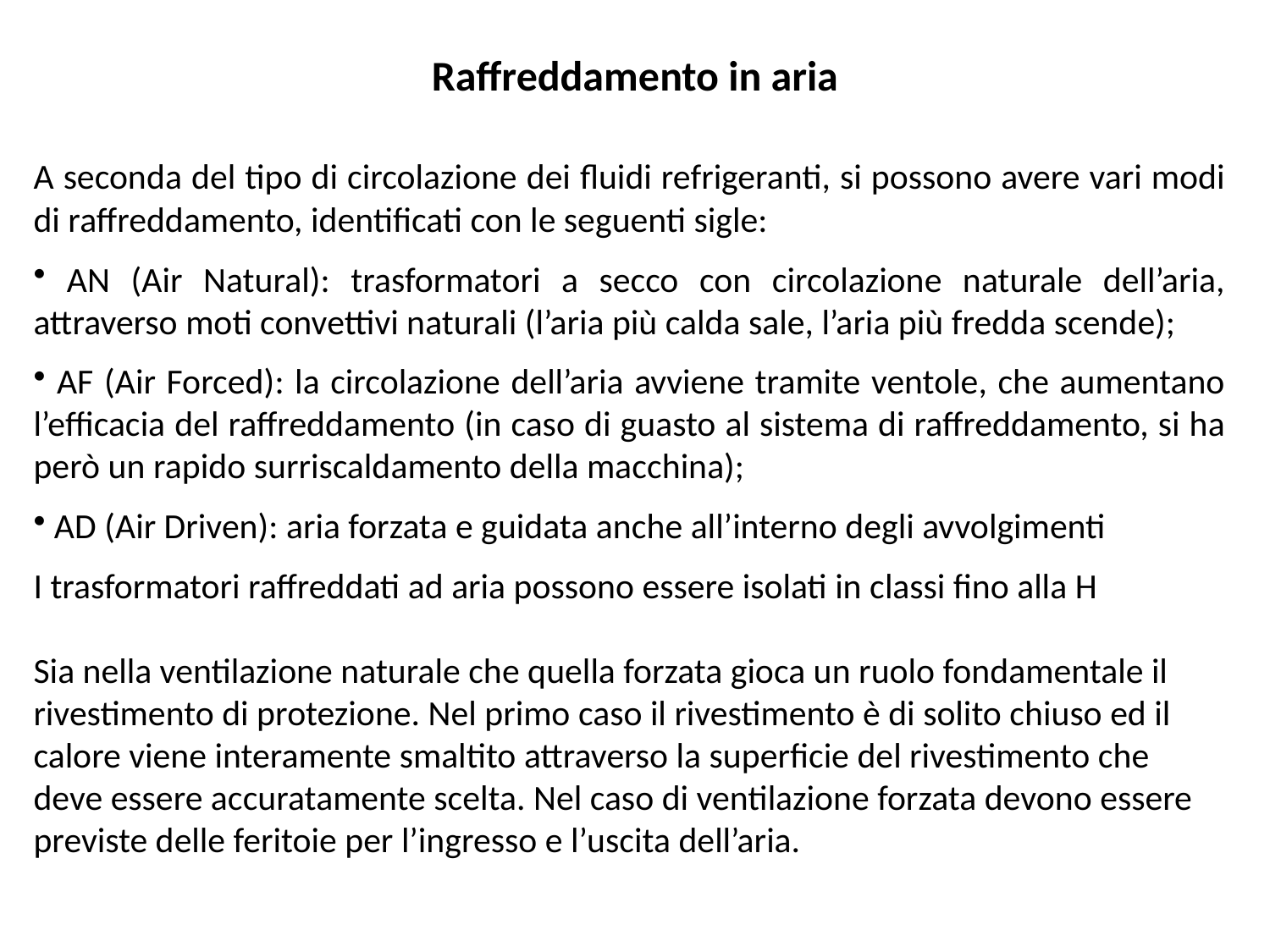

Raffreddamento in aria
A seconda del tipo di circolazione dei fluidi refrigeranti, si possono avere vari modi di raffreddamento, identificati con le seguenti sigle:
 AN (Air Natural): trasformatori a secco con circolazione naturale dell’aria, attraverso moti convettivi naturali (l’aria più calda sale, l’aria più fredda scende);
 AF (Air Forced): la circolazione dell’aria avviene tramite ventole, che aumentano l’efficacia del raffreddamento (in caso di guasto al sistema di raffreddamento, si ha però un rapido surriscaldamento della macchina);
 AD (Air Driven): aria forzata e guidata anche all’interno degli avvolgimenti
I trasformatori raffreddati ad aria possono essere isolati in classi fino alla H

Sia nella ventilazione naturale che quella forzata gioca un ruolo fondamentale il rivestimento di protezione. Nel primo caso il rivestimento è di solito chiuso ed il calore viene interamente smaltito attraverso la superficie del rivestimento che deve essere accuratamente scelta. Nel caso di ventilazione forzata devono essere previste delle feritoie per l’ingresso e l’uscita dell’aria.